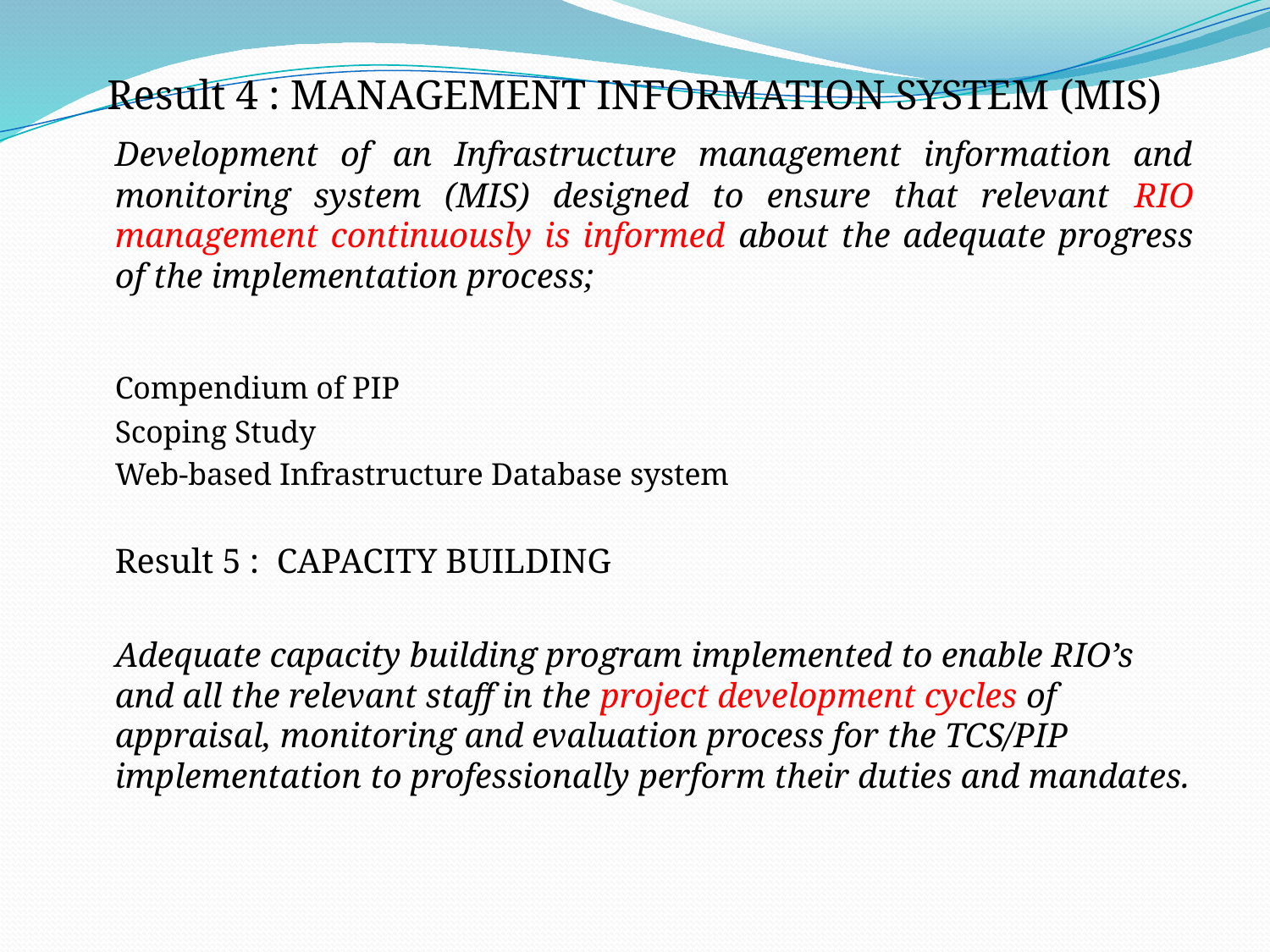

#
Result 4 : MANAGEMENT INFORMATION SYSTEM (MIS)
	Development of an Infrastructure management information and monitoring system (MIS) designed to ensure that relevant RIO management continuously is informed about the adequate progress of the implementation process;

			Compendium of PIP
			Scoping Study
			Web-based Infrastructure Database system

	Result 5 :  CAPACITY BUILDING

	Adequate capacity building program implemented to enable RIO’s and all the relevant staff in the project development cycles of appraisal, monitoring and evaluation process for the TCS/PIP implementation to professionally perform their duties and mandates.